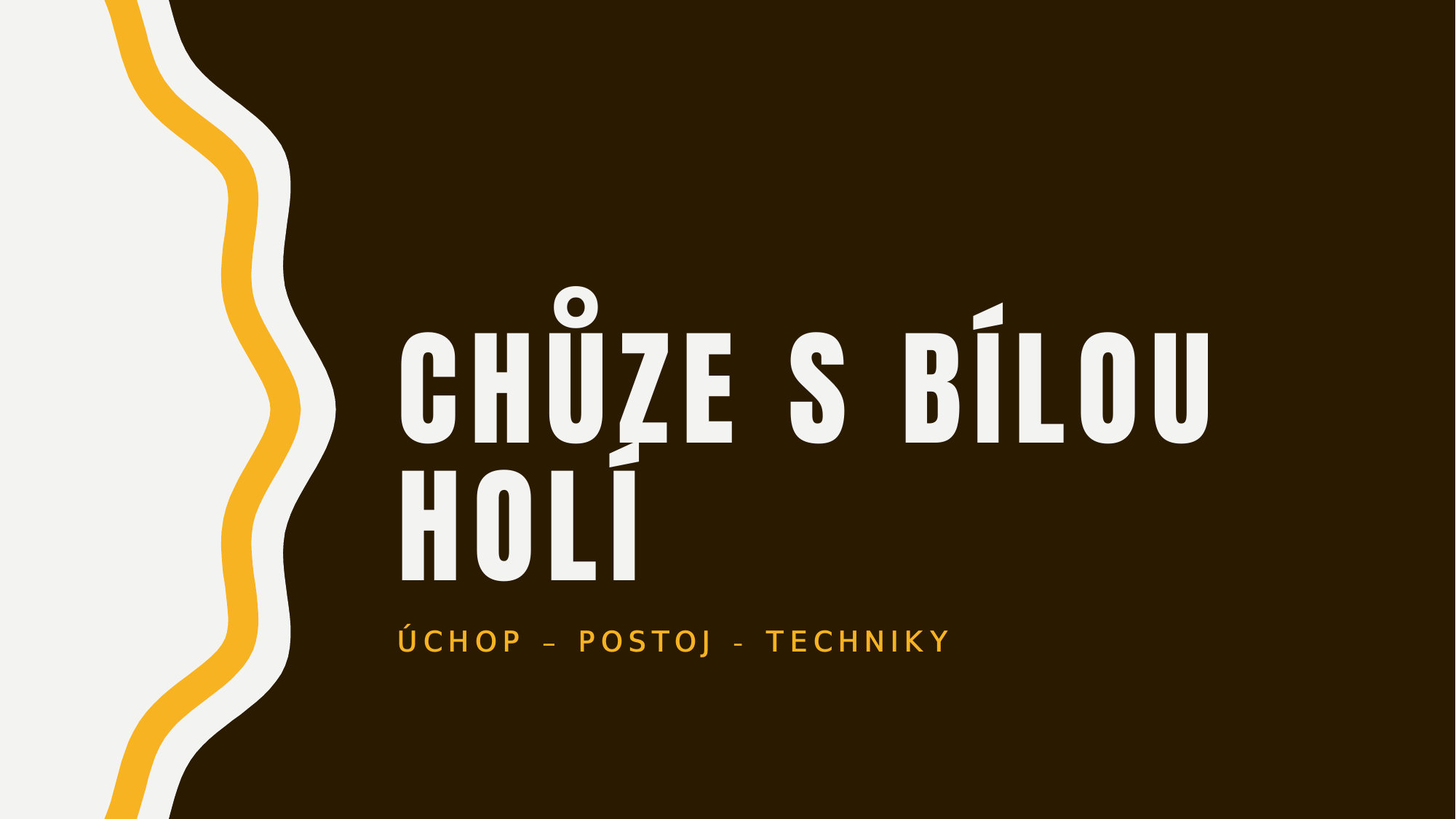

# chůze s bílou holí
úchop – postoj - techniky